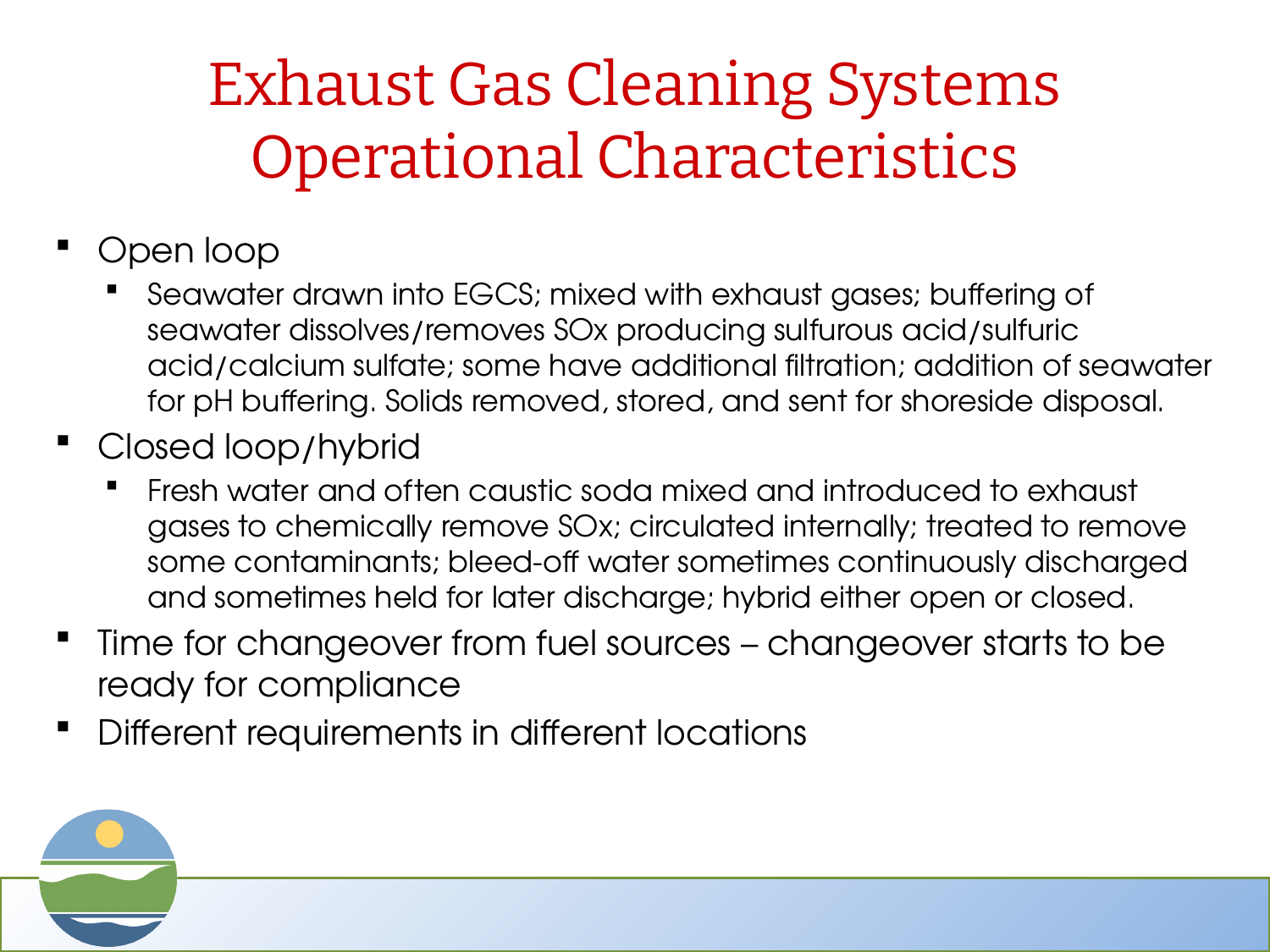

# Exhaust Gas Cleaning Systems Operational Characteristics
Open loop
Seawater drawn into EGCS; mixed with exhaust gases; buffering of seawater dissolves/removes SOx producing sulfurous acid/sulfuric acid/calcium sulfate; some have additional filtration; addition of seawater for pH buffering. Solids removed, stored, and sent for shoreside disposal.
Closed loop/hybrid
Fresh water and often caustic soda mixed and introduced to exhaust gases to chemically remove SOx; circulated internally; treated to remove some contaminants; bleed-off water sometimes continuously discharged and sometimes held for later discharge; hybrid either open or closed.
Time for changeover from fuel sources – changeover starts to be ready for compliance
Different requirements in different locations